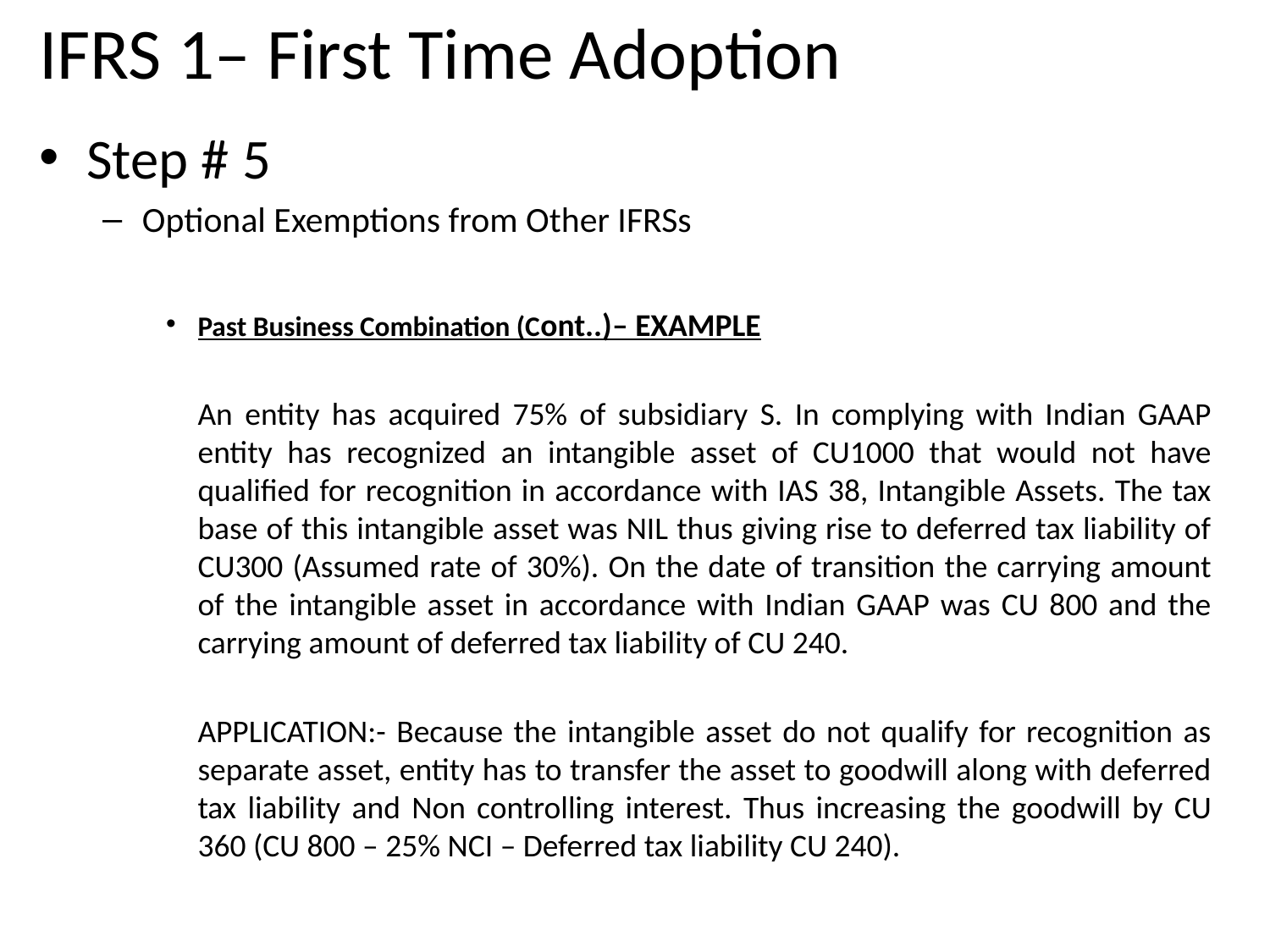

# IFRS 1– First Time Adoption
Step # 5
Optional Exemptions from Other IFRSs

Past Business Combination (Cont..)– EXAMPLE

	An entity has acquired 75% of subsidiary S. In complying with Indian GAAP entity has recognized an intangible asset of CU1000 that would not have qualified for recognition in accordance with IAS 38, Intangible Assets. The tax base of this intangible asset was NIL thus giving rise to deferred tax liability of CU300 (Assumed rate of 30%). On the date of transition the carrying amount of the intangible asset in accordance with Indian GAAP was CU 800 and the carrying amount of deferred tax liability of CU 240.

	APPLICATION:- Because the intangible asset do not qualify for recognition as separate asset, entity has to transfer the asset to goodwill along with deferred tax liability and Non controlling interest. Thus increasing the goodwill by CU 360 (CU 800 – 25% NCI – Deferred tax liability CU 240).